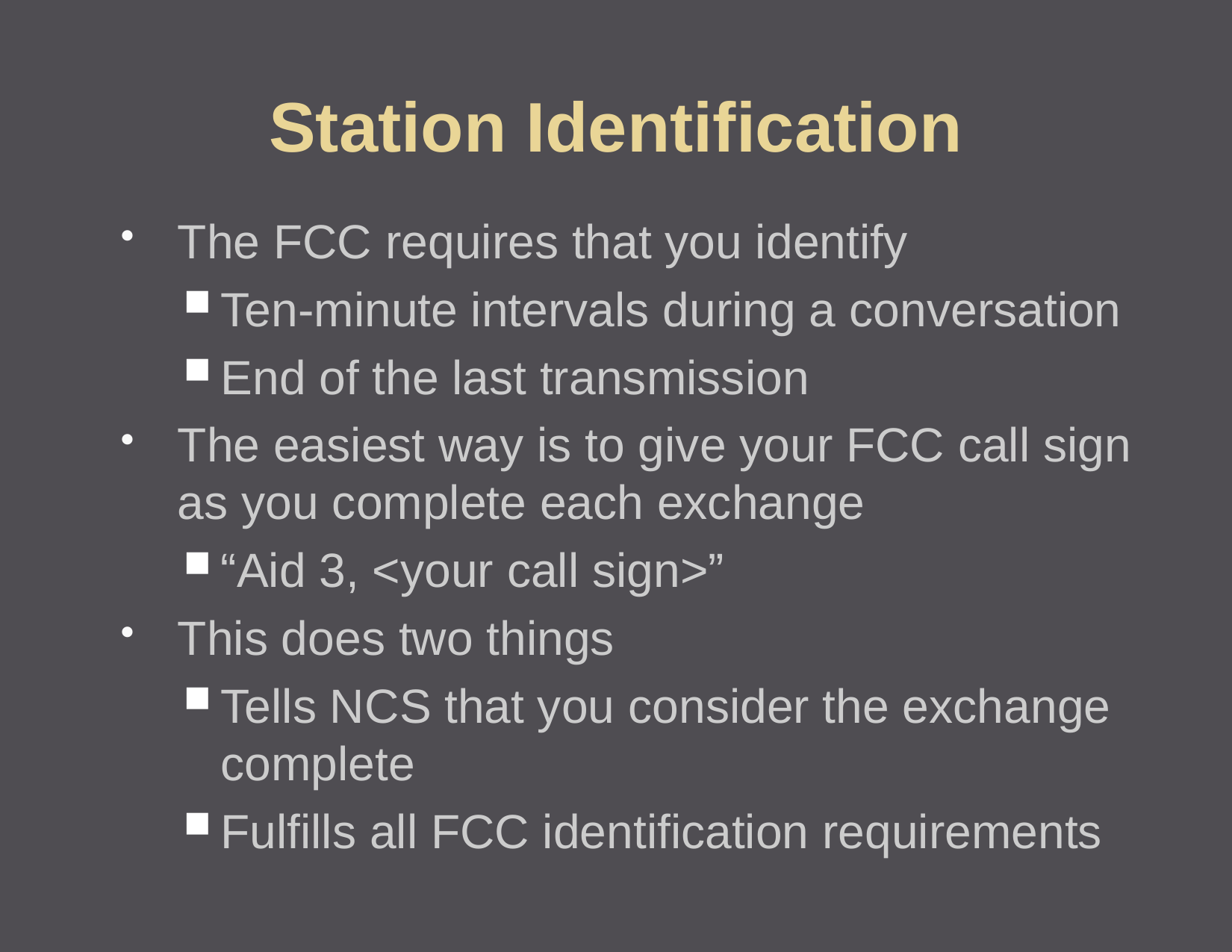

Station Identification
The FCC requires that you identify
Ten-minute intervals during a conversation
End of the last transmission
The easiest way is to give your FCC call sign as you complete each exchange
“Aid 3, <your call sign>”
This does two things
Tells NCS that you consider the exchange complete
Fulfills all FCC identification requirements